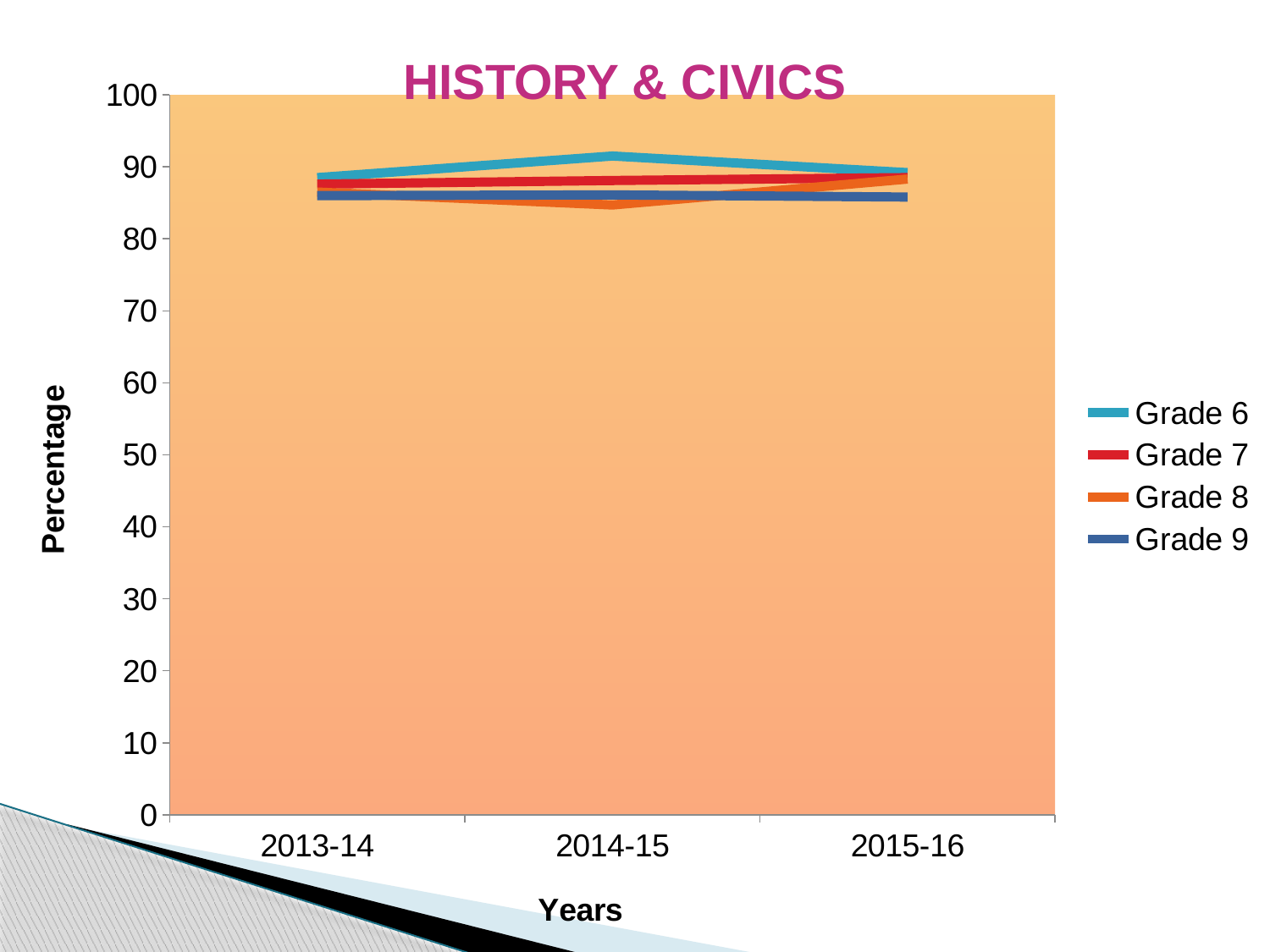

### Chart

| Category | Grade 6 | Grade 7 | Grade 8 | Grade 9 |
|---|---|---|---|---|
| 2013-14 | 88.5 | 87.6 | 86.5 | 86.0 |
| 2014-15 | 91.5 | 88.1 | 84.7 | 86.1 |
| 2015-16 | 89.2 | 88.5 | 88.3 | 85.8 |
# HISTORY & CIVICS